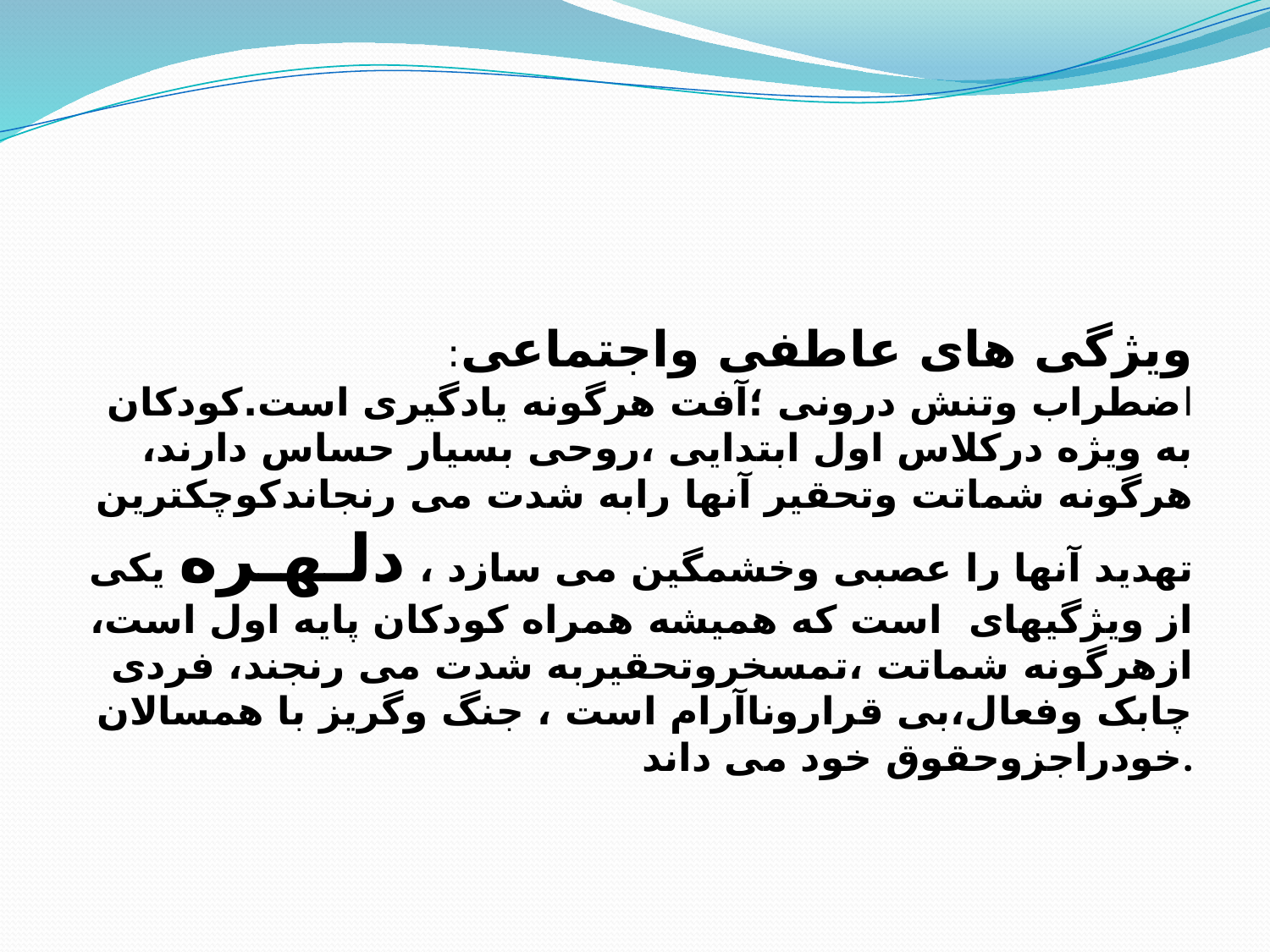

#
ویژگی های عاطفی واجتماعی:
اضطراب وتنش درونی ؛آفت هرگونه یادگیری است.کودکان به ویژه درکلاس اول ابتدایی ،روحی بسیار حساس دارند، هرگونه شماتت وتحقیر آنها رابه شدت می رنجاندکوچکترین تهدید آنها را عصبی وخشمگین می سازد ، دلـهـره یکی از ویژگیهای  است که همیشه همراه کودکان پایه اول است، ازهرگونه شماتت ،تمسخروتحقیربه شدت می رنجند، فردی چابک وفعال،بی قراروناآرام است ، جنگ وگریز با همسالان خودراجزوحقوق خود می داند.